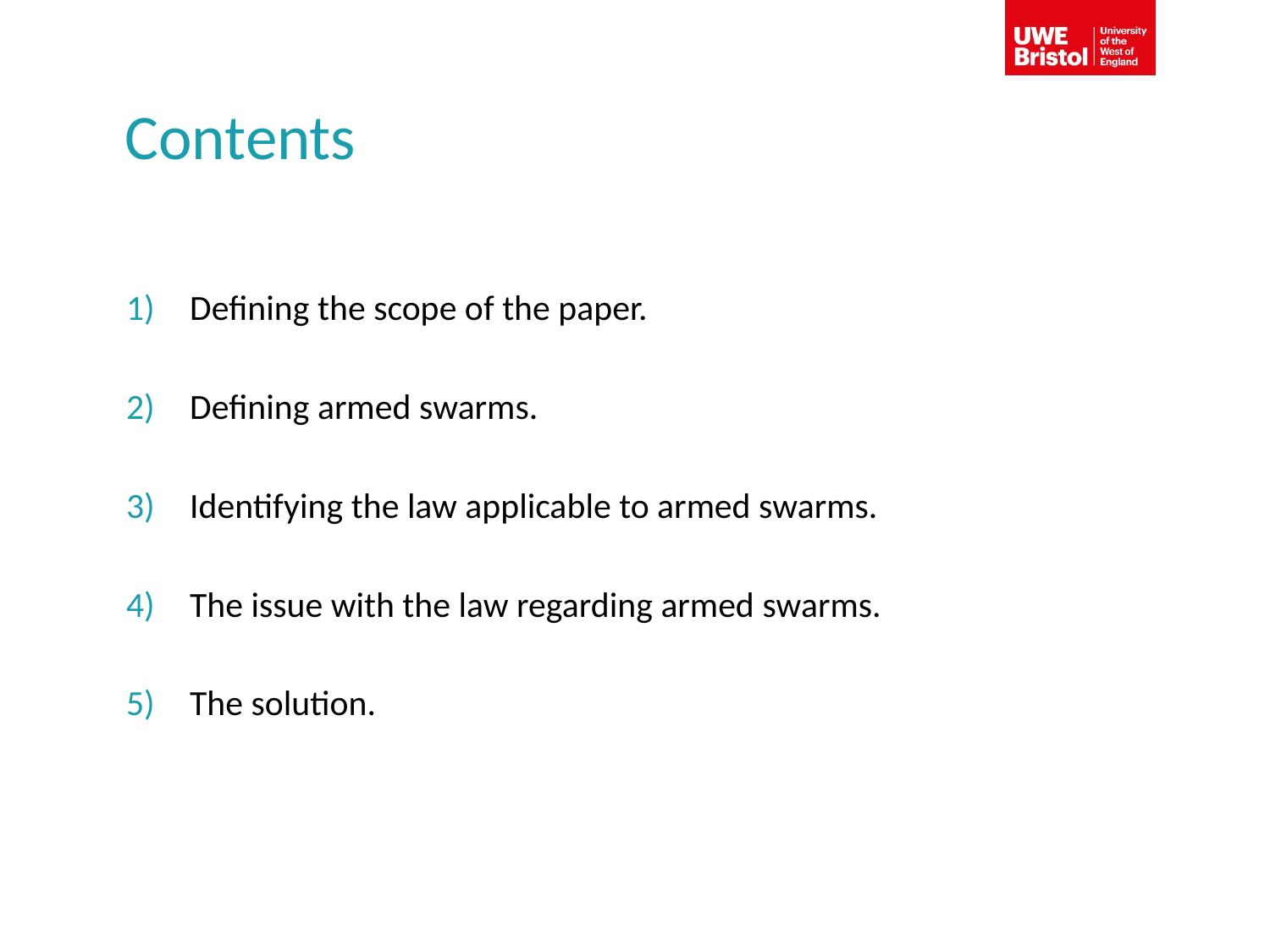

# Contents

Defining the scope of the paper.

Defining armed swarms.

Identifying the law applicable to armed swarms.

The issue with the law regarding armed swarms.

The solution.